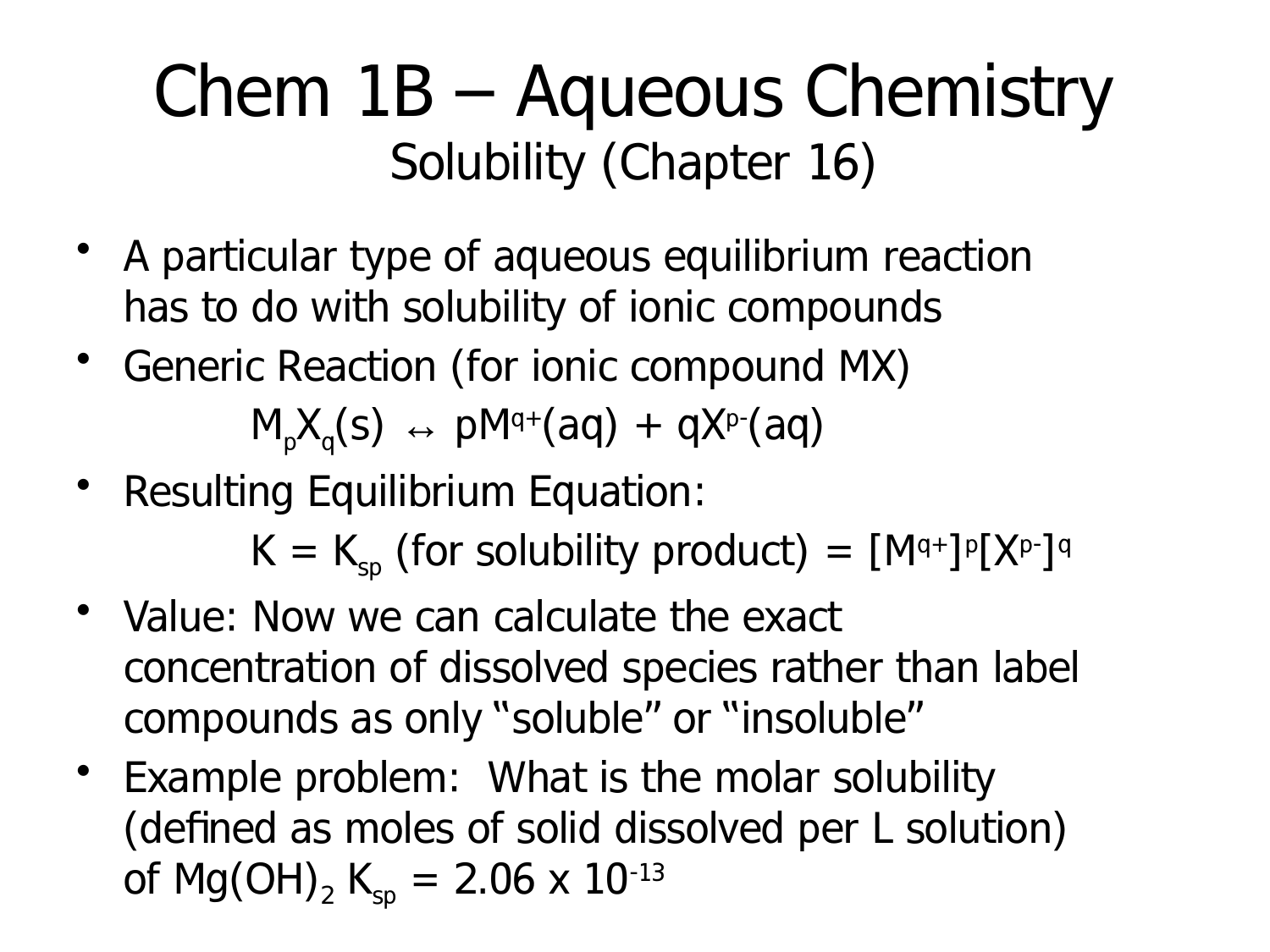

# Chem 1B – Aqueous Chemistry Solubility (Chapter 16)
A particular type of aqueous equilibrium reaction has to do with solubility of ionic compounds
Generic Reaction (for ionic compound MX)
		MpXq(s) ↔ pMq+(aq) + qXp-(aq)
Resulting Equilibrium Equation:
		K = Ksp (for solubility product) = [Mq+]p[Xp-]q
Value: Now we can calculate the exact concentration of dissolved species rather than label compounds as only “soluble” or “insoluble”
Example problem:  What is the molar solubility (defined as moles of solid dissolved per L solution) of Mg(OH)2 Ksp = 2.06 x 10-13